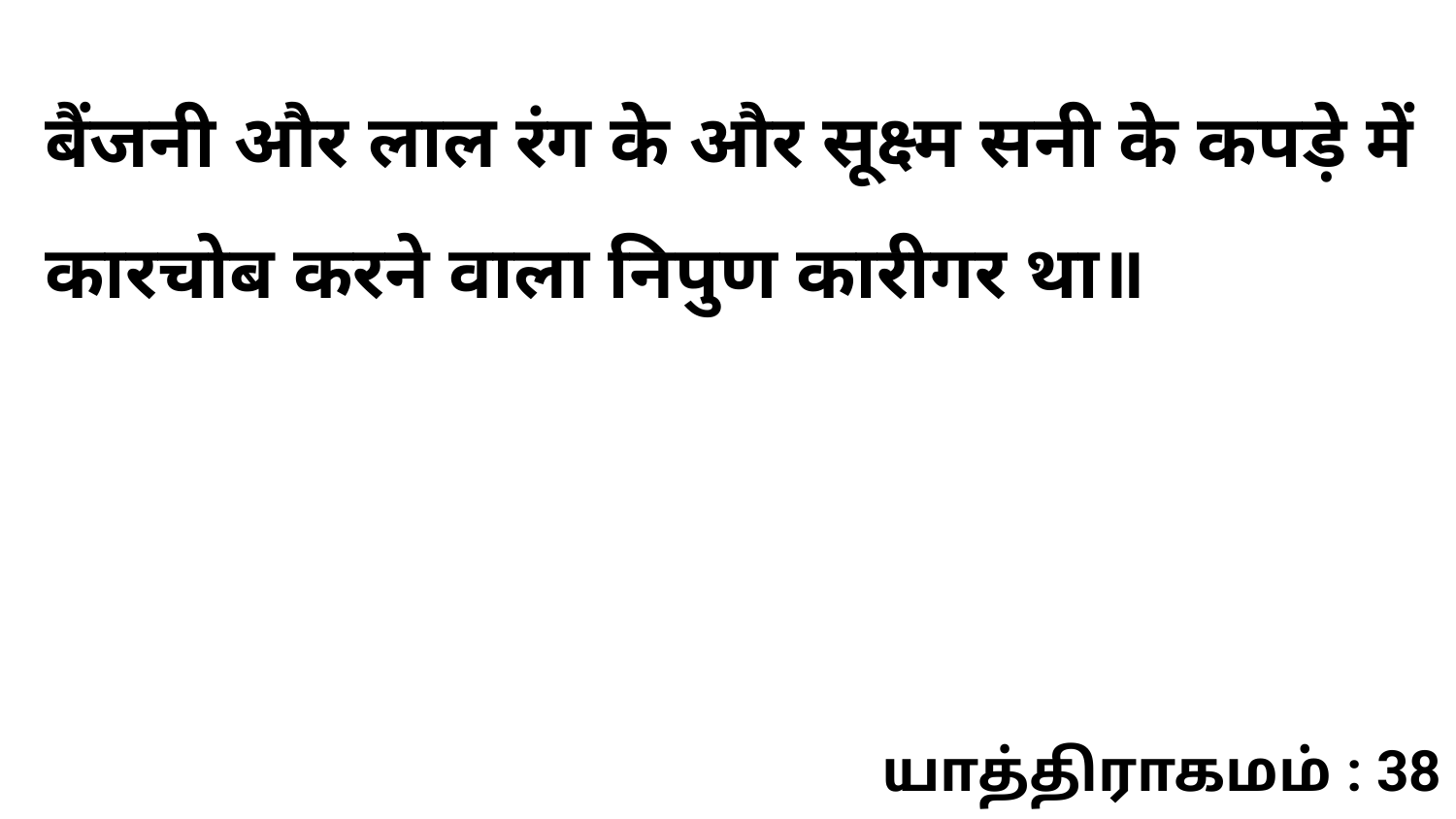

बैंजनी और लाल रंग के और सूक्ष्म सनी के कपड़े में कारचोब करने वाला निपुण कारीगर था॥
யாத்திராகமம் : 38